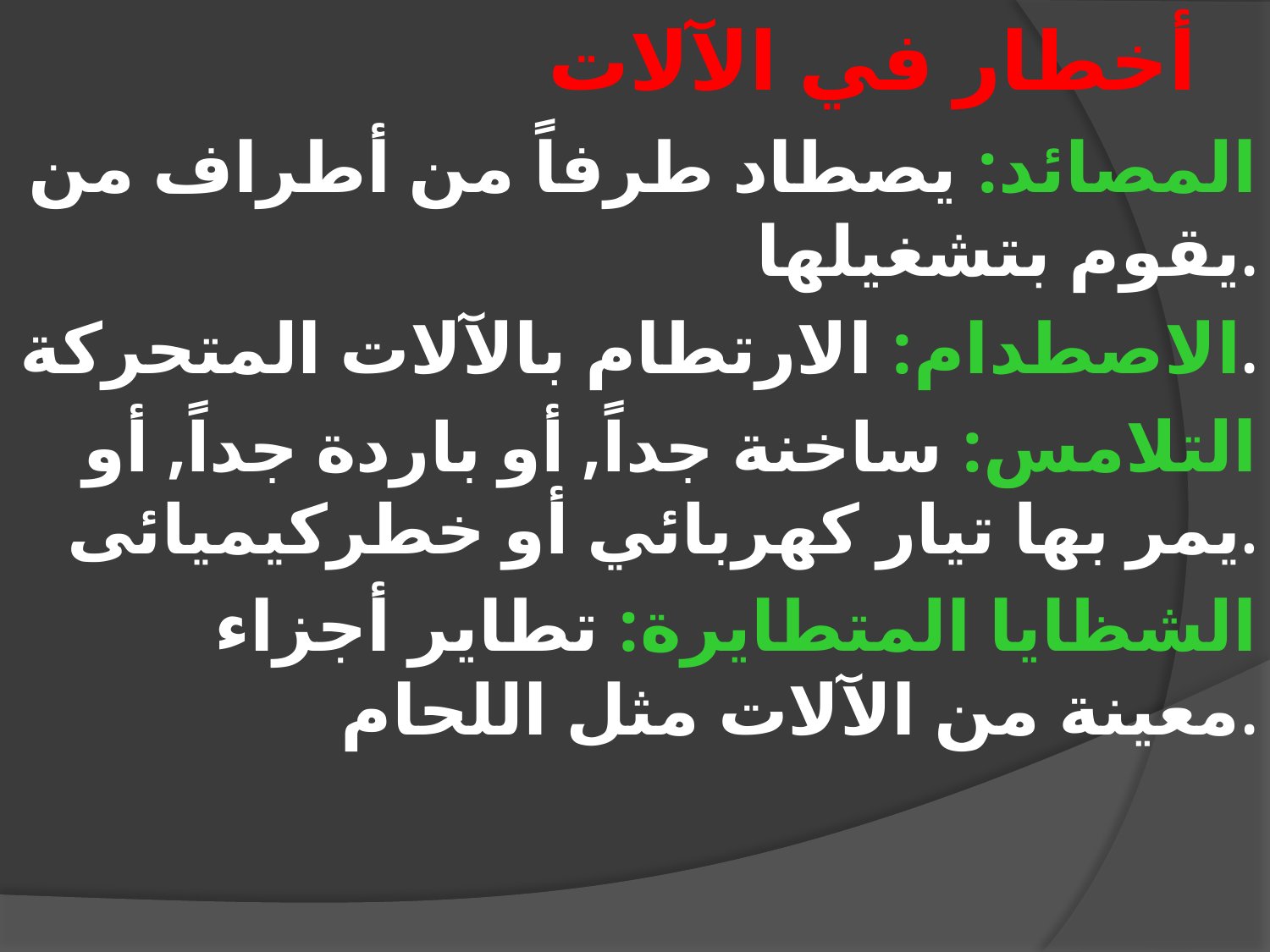

# أخطار في الآلات
المصائد: يصطاد طرفاً من أطراف من يقوم بتشغيلها.
الاصطدام: الارتطام بالآلات المتحركة.
التلامس: ساخنة جداً, أو باردة جداً, أو يمر بها تيار كهربائي أو خطركيميائى.
الشظايا المتطايرة: تطاير أجزاء معينة من الآلات مثل اللحام.